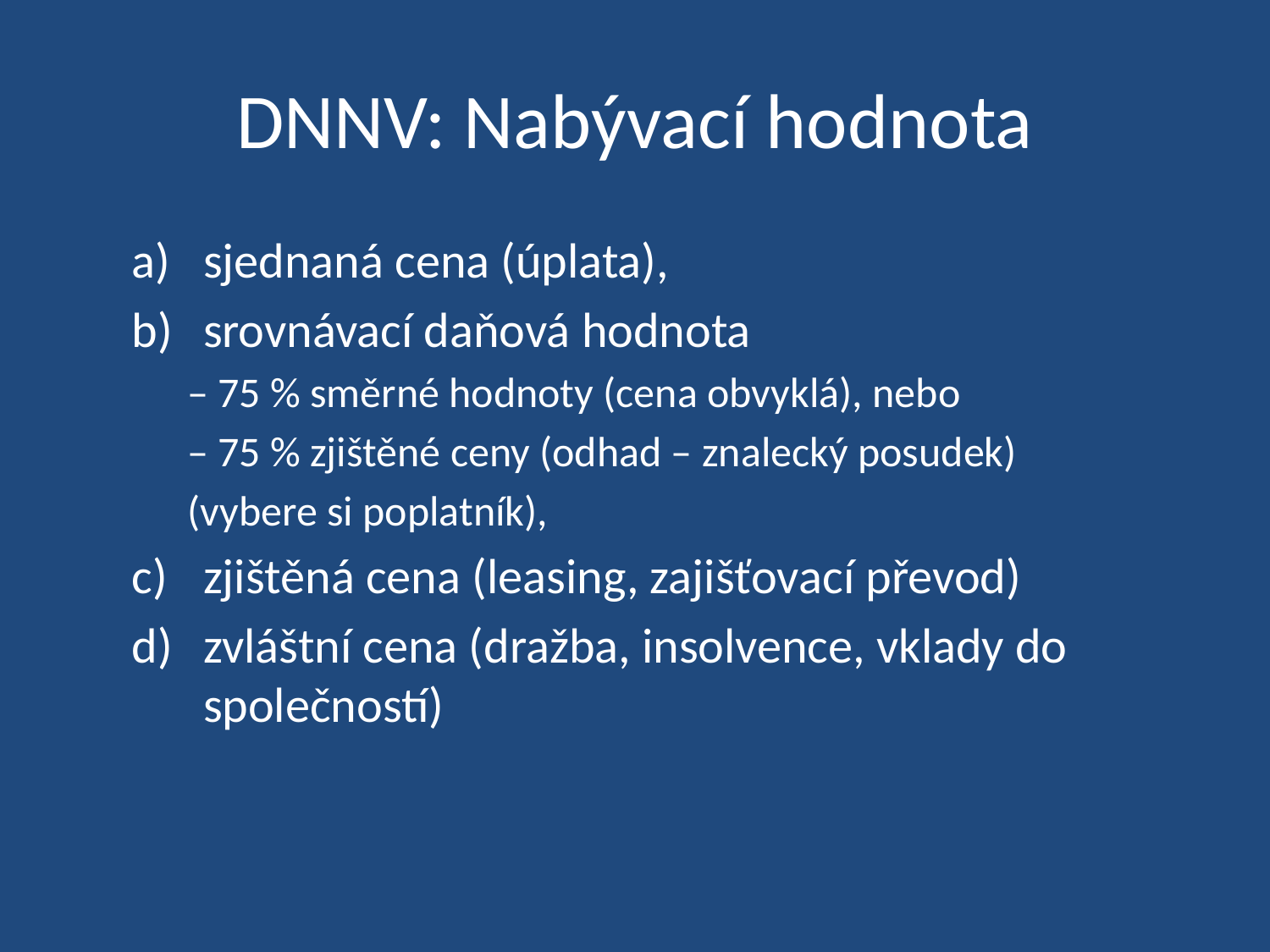

# DNNV: Nabývací hodnota
sjednaná cena (úplata),
srovnávací daňová hodnota
– 75 % směrné hodnoty (cena obvyklá), nebo
– 75 % zjištěné ceny (odhad – znalecký posudek)
(vybere si poplatník),
zjištěná cena (leasing, zajišťovací převod)
zvláštní cena (dražba, insolvence, vklady do společností)